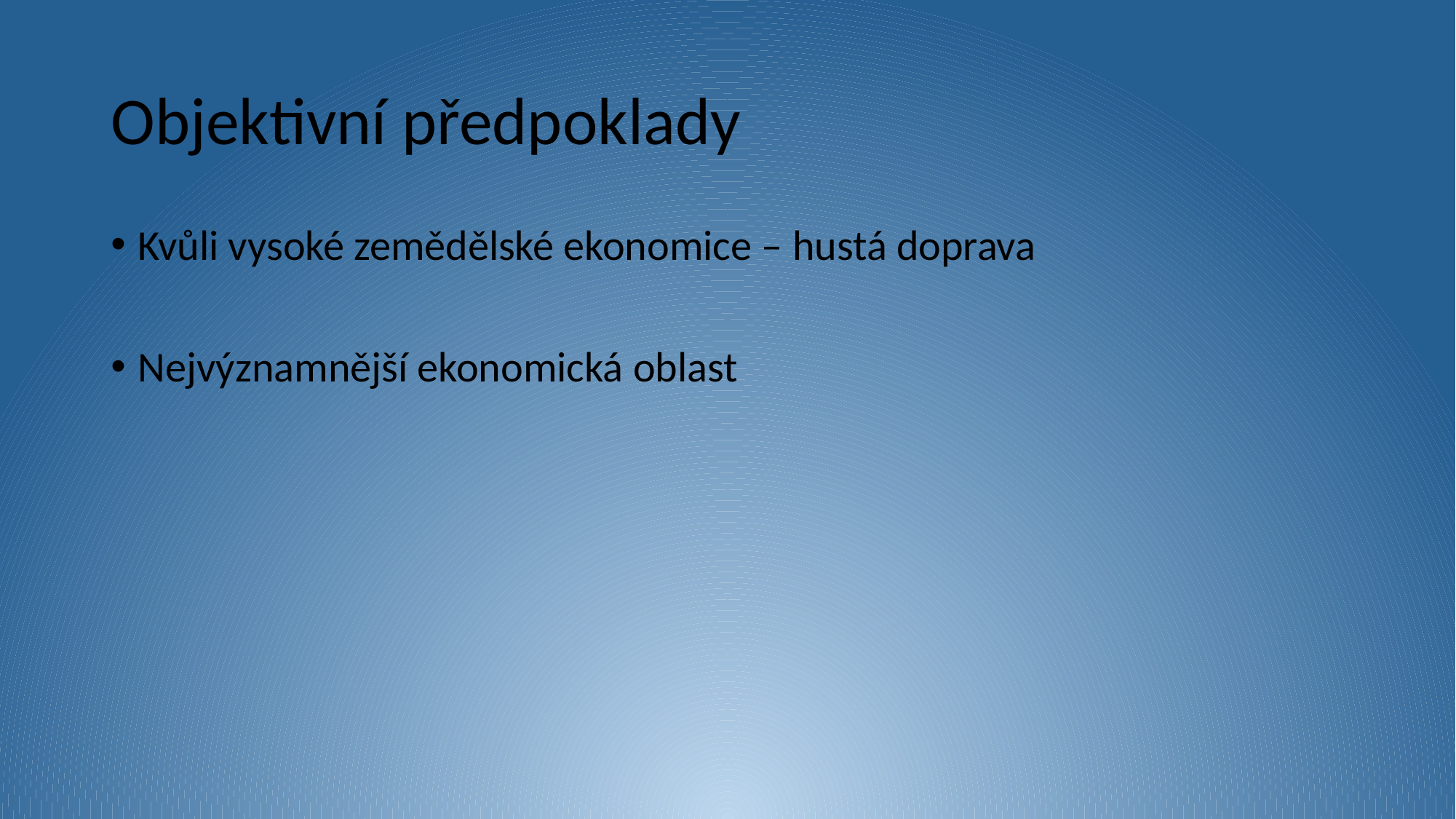

# Objektivní předpoklady
Kvůli vysoké zemědělské ekonomice – hustá doprava

Nejvýznamnější ekonomická oblast